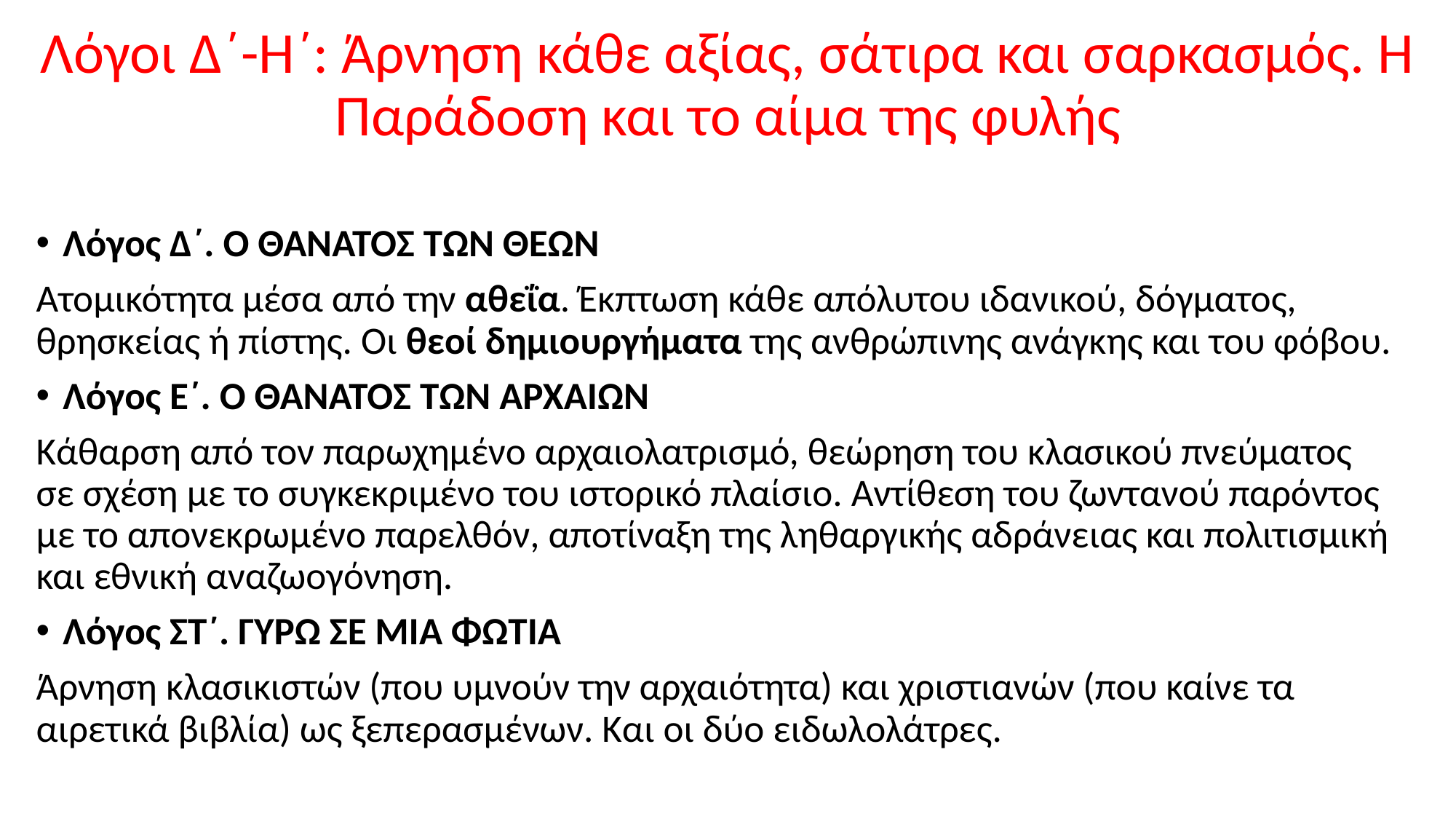

# Λόγοι Δ΄-Η΄: Άρνηση κάθε αξίας, σάτιρα και σαρκασμός. Η Παράδοση και το αίμα της φυλής
Λόγος Δ΄. Ο ΘΑΝΑΤΟΣ ΤΩΝ ΘΕΩΝ
Ατομικότητα μέσα από την αθεΐα. Έκπτωση κάθε απόλυτου ιδανικού, δόγματος, θρησκείας ή πίστης. Οι θεοί δημιουργήματα της ανθρώπινης ανάγκης και του φόβου.
Λόγος Ε΄. Ο ΘΑΝΑΤΟΣ ΤΩΝ ΑΡΧΑΙΩΝ
Κάθαρση από τον παρωχημένο αρχαιολατρισμό, θεώρηση του κλασικού πνεύματος σε σχέση με το συγκεκριμένο του ιστορικό πλαίσιο. Αντίθεση του ζωντανού παρόντος με το απονεκρωμένο παρελθόν, αποτίναξη της ληθαργικής αδράνειας και πολιτισμική και εθνική αναζωογόνηση.
Λόγος ΣΤ΄. ΓΥΡΩ ΣΕ ΜΙΑ ΦΩΤΙΑ
Άρνηση κλασικιστών (που υμνούν την αρχαιότητα) και χριστιανών (που καίνε τα αιρετικά βιβλία) ως ξεπερασμένων. Και οι δύο ειδωλολάτρες.